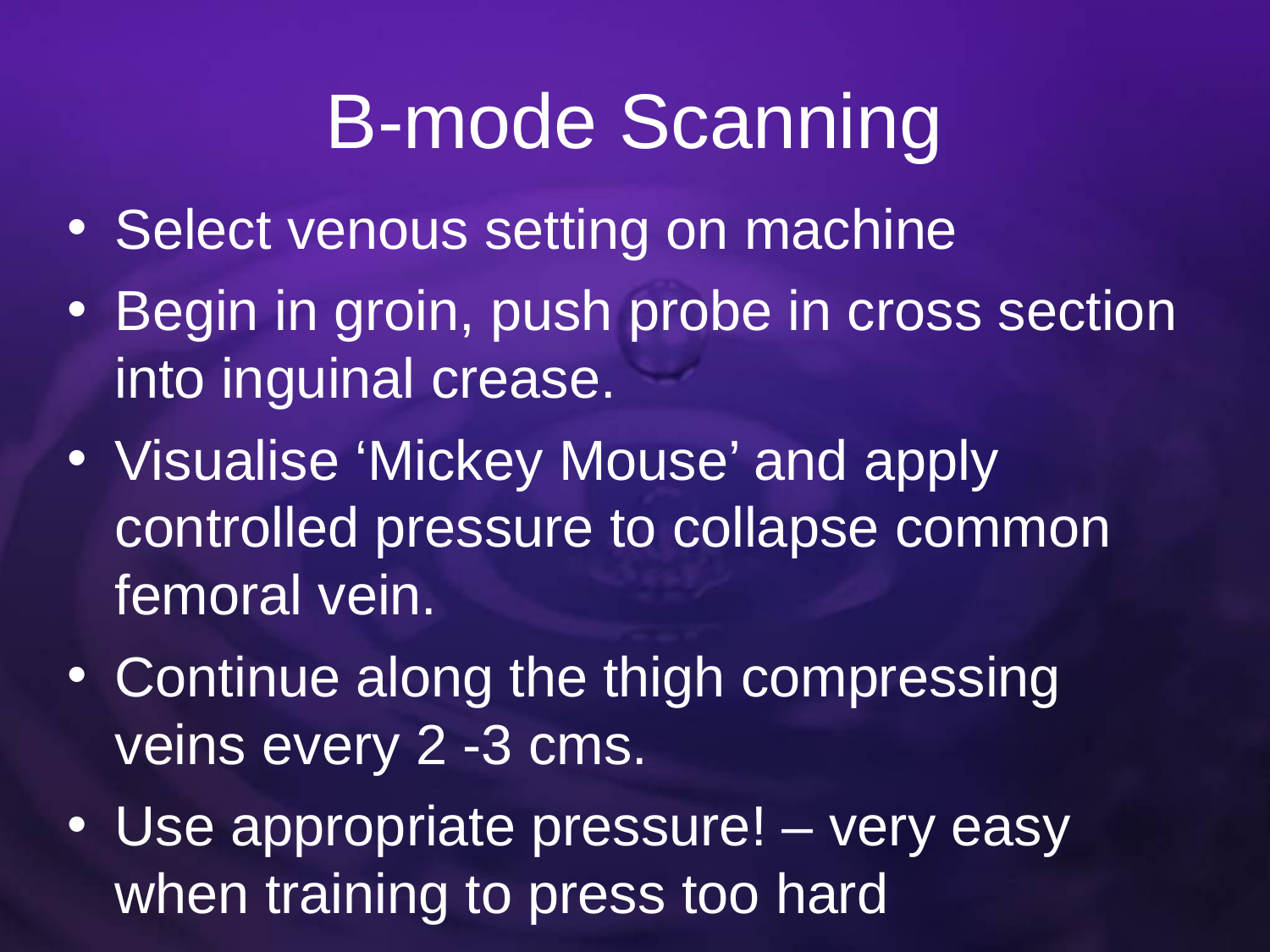

# B-mode Scanning
Select venous setting on machine
Begin in groin, push probe in cross section into inguinal crease.
Visualise ‘Mickey Mouse’ and apply controlled pressure to collapse common femoral vein.
Continue along the thigh compressing veins every 2 -3 cms.
Use appropriate pressure! – very easy when training to press too hard